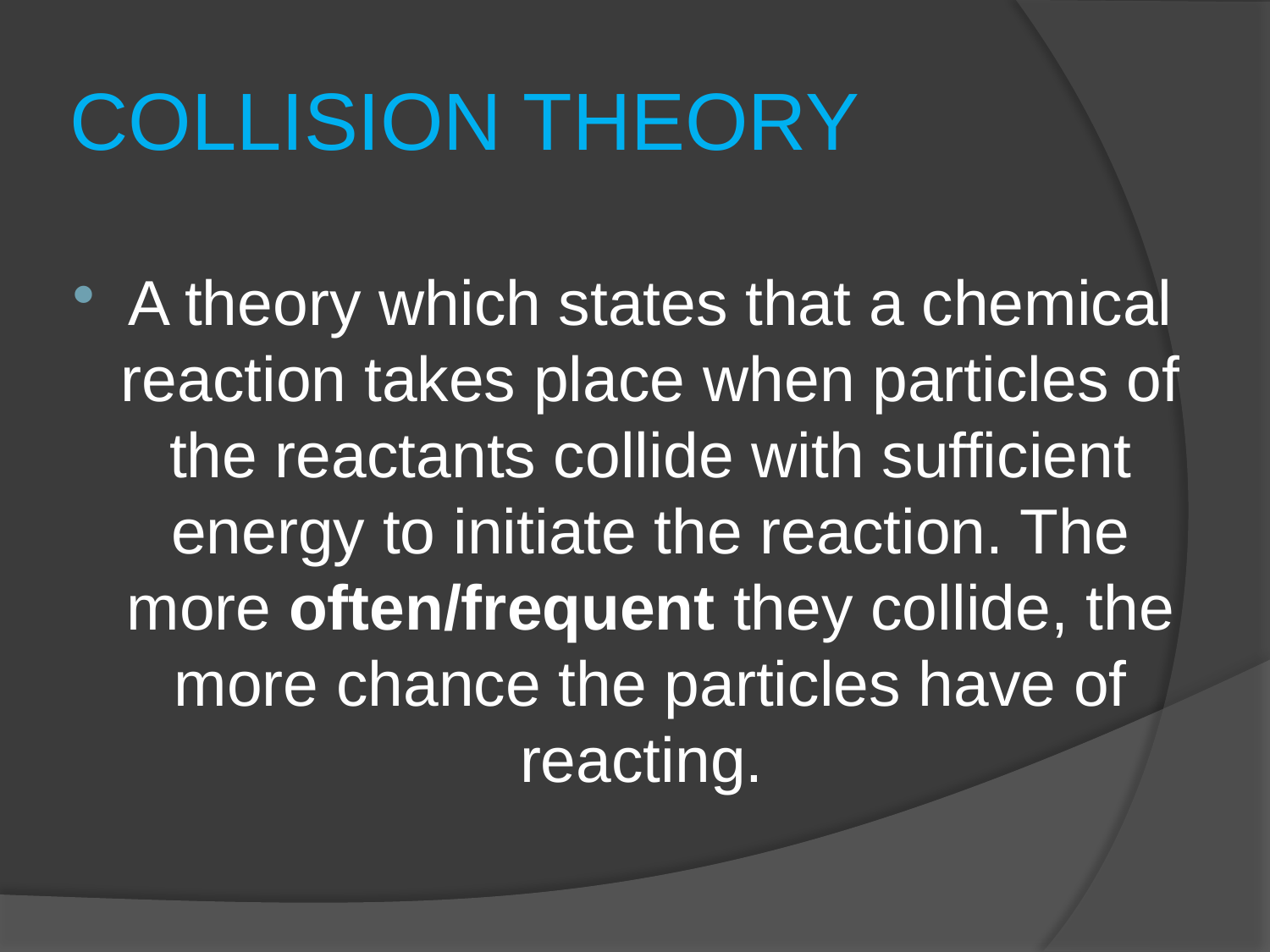

# COLLISION THEORY
A theory which states that a chemical reaction takes place when particles of the reactants collide with sufficient energy to initiate the reaction. The more often/frequent they collide, the more chance the particles have of reacting.